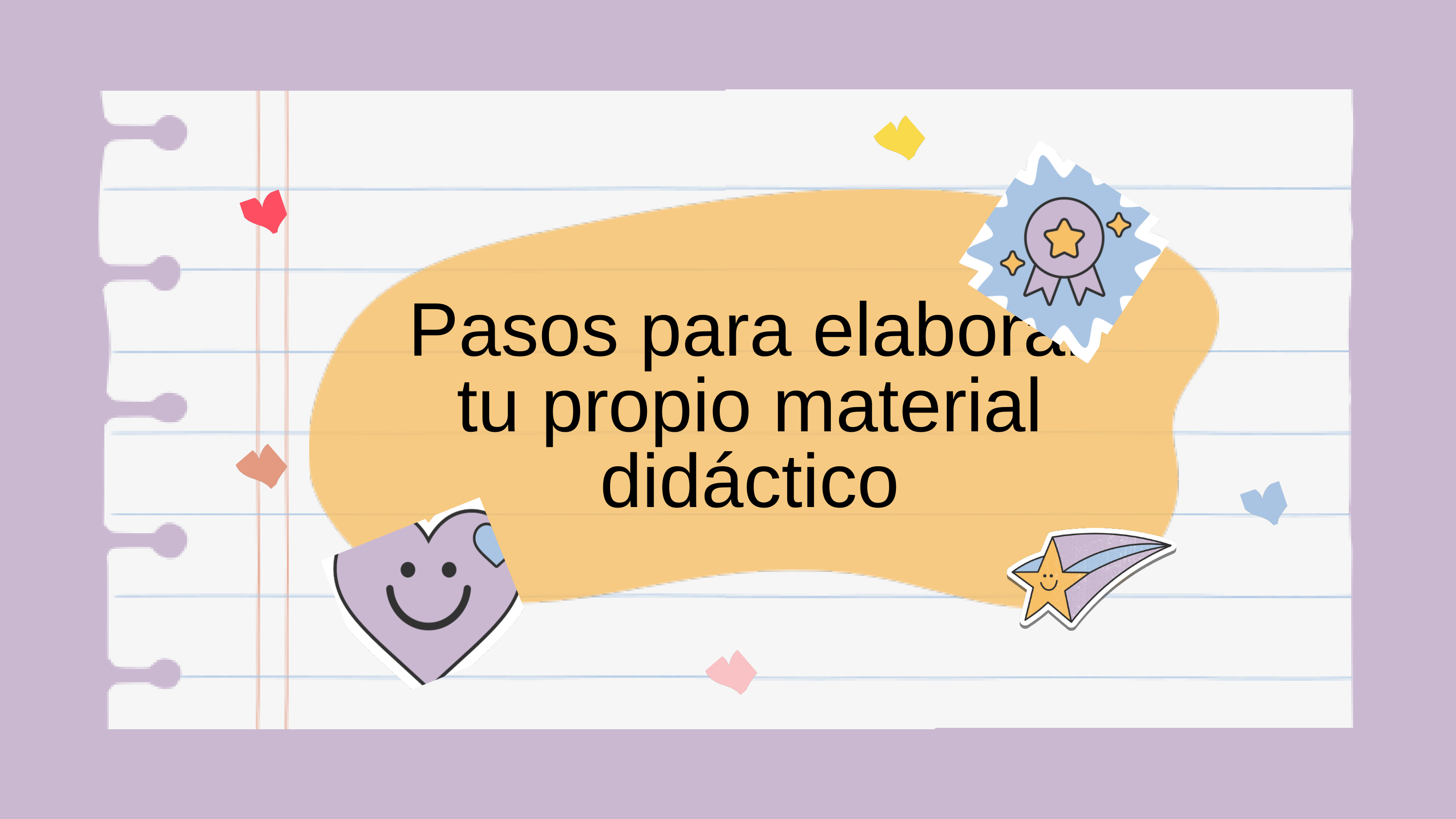

Pasos para elaborar tu propio material didáctico